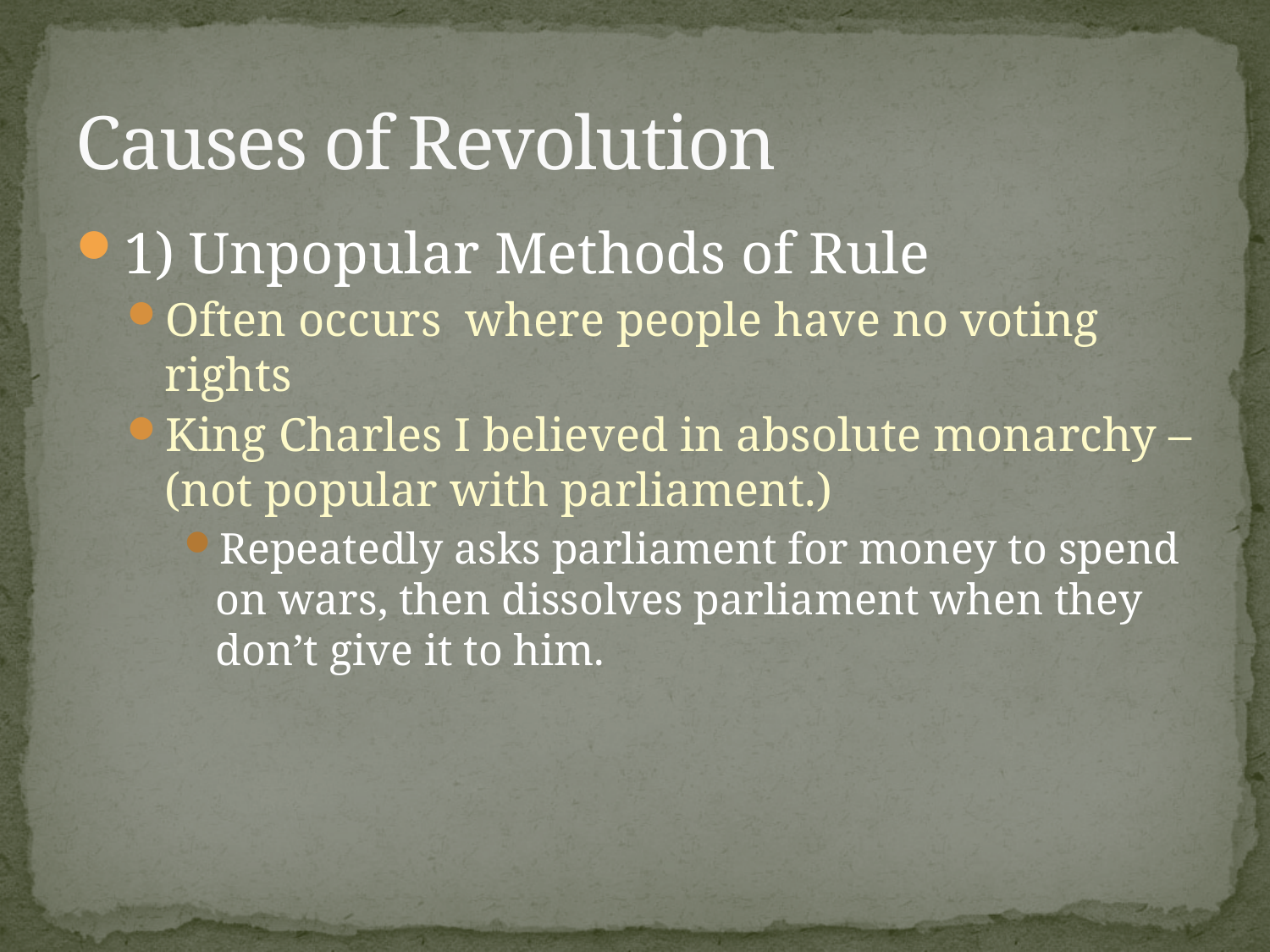

# Causes of Revolution
1) Unpopular Methods of Rule
Often occurs  where people have no voting rights
King Charles I believed in absolute monarchy – (not popular with parliament.)
Repeatedly asks parliament for money to spend on wars, then dissolves parliament when they don’t give it to him.